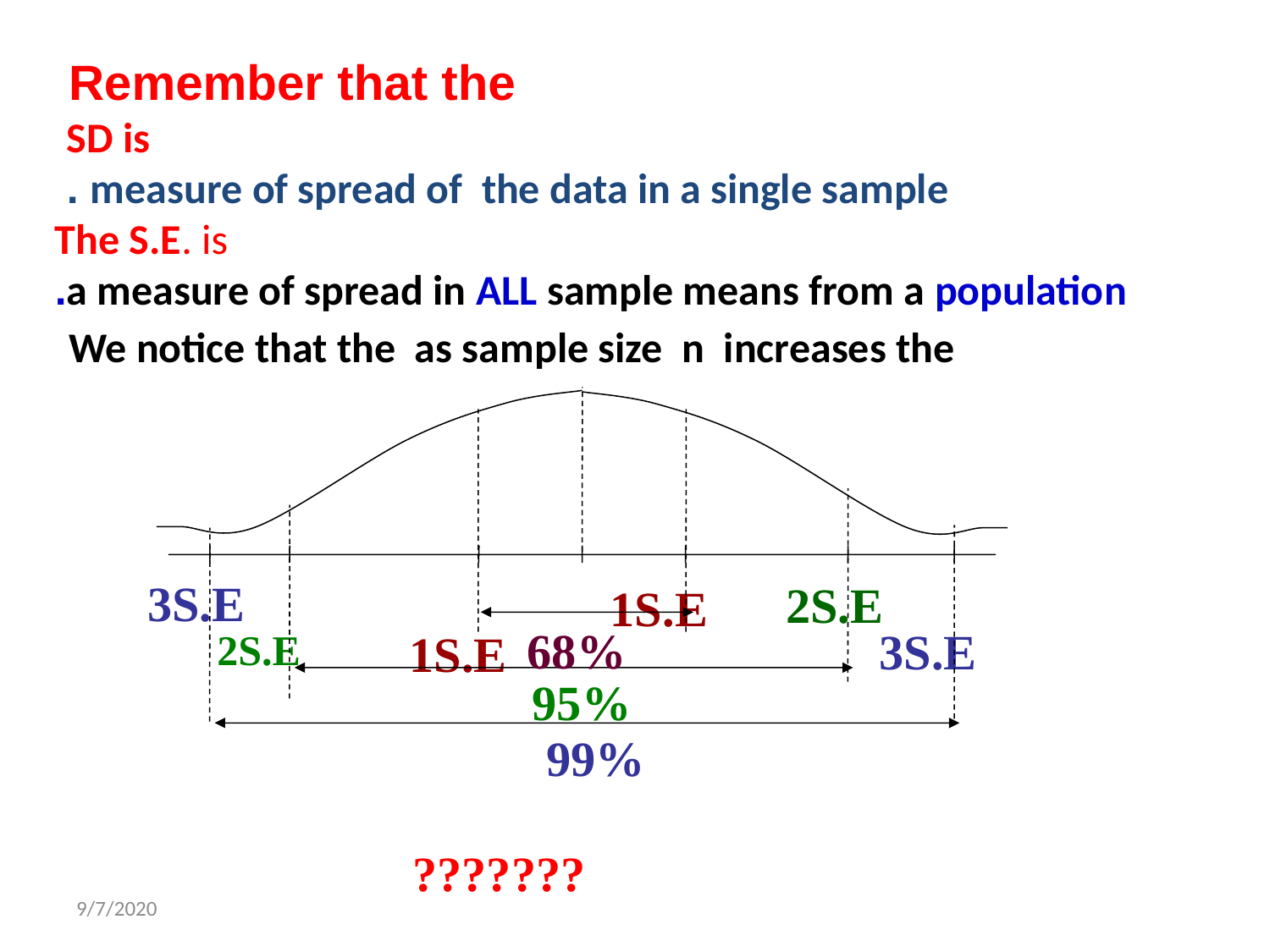

Remember that the
SD is
measure of spread of  the data in a single sample .
The S.E. is
 a measure of spread in ALL sample means from a population.
 We notice that the  as sample size  n  increases the

   3S.E
3S.E
    2S.E
  1S.E
2S.E
1S.E

68%
95%

99%

???????
9/7/2020